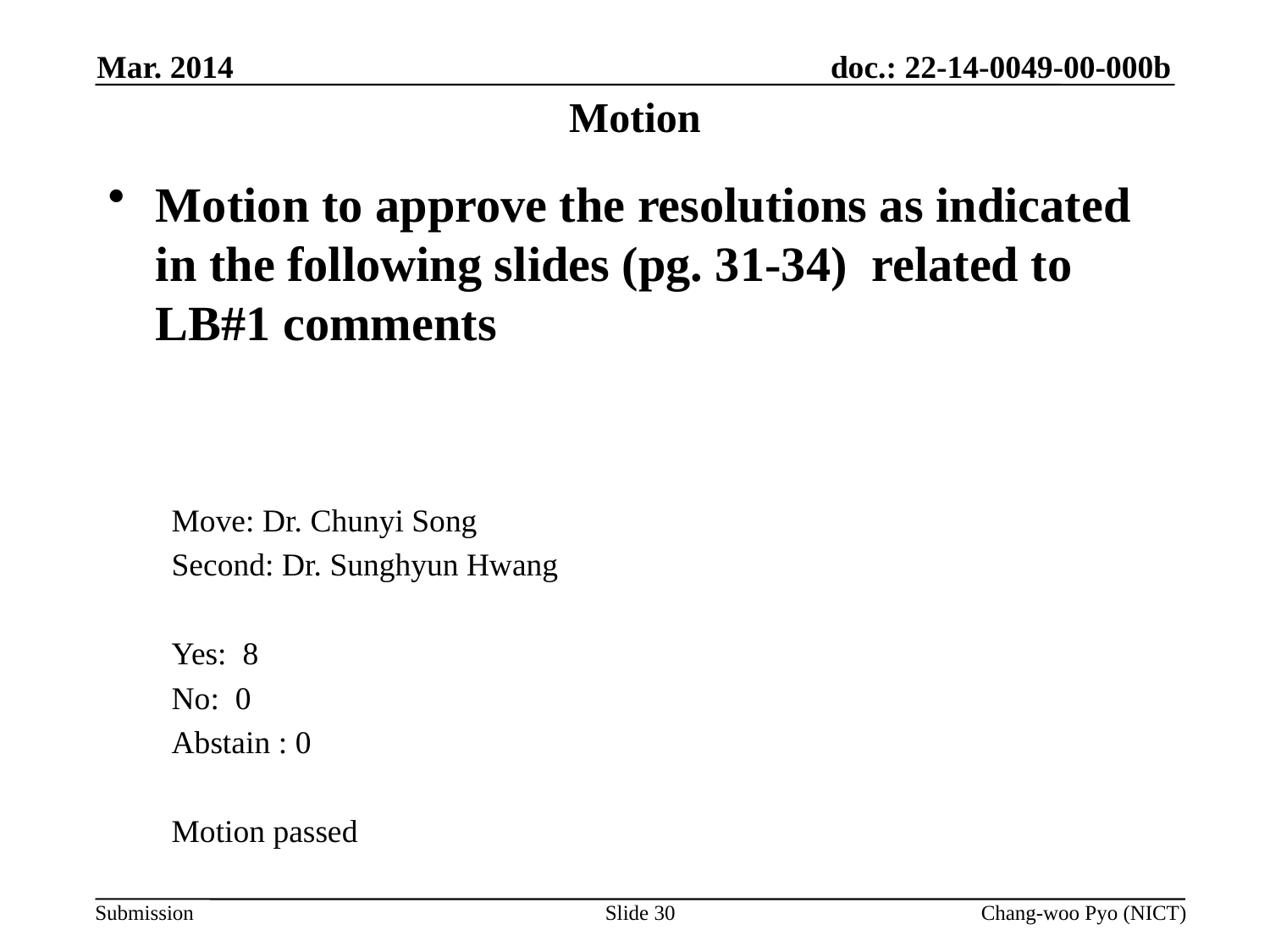

Mar. 2014
# Motion
Motion to approve the resolutions as indicated in the following slides (pg. 31-34)  related to LB#1 comments

Move: Dr. Chunyi Song
Second: Dr. Sunghyun Hwang

Yes:  8
No:  0
Abstain : 0

Motion passed
Slide 30
Chang-woo Pyo (NICT)